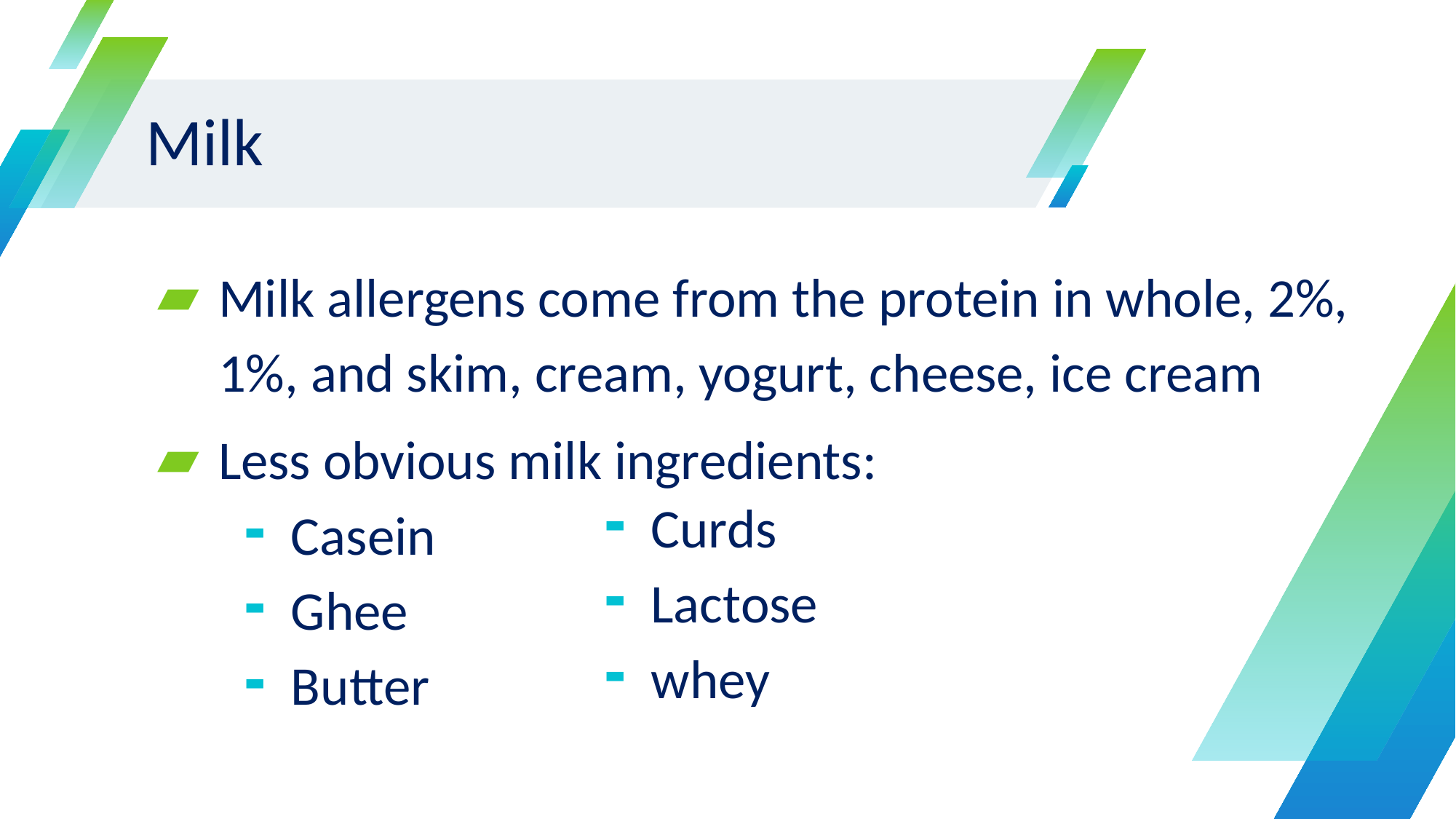

# Milk
Milk allergens come from the protein in whole, 2%, 1%, and skim, cream, yogurt, cheese, ice cream
Less obvious milk ingredients:
Casein
Ghee
Butter

Curds
Lactose
whey